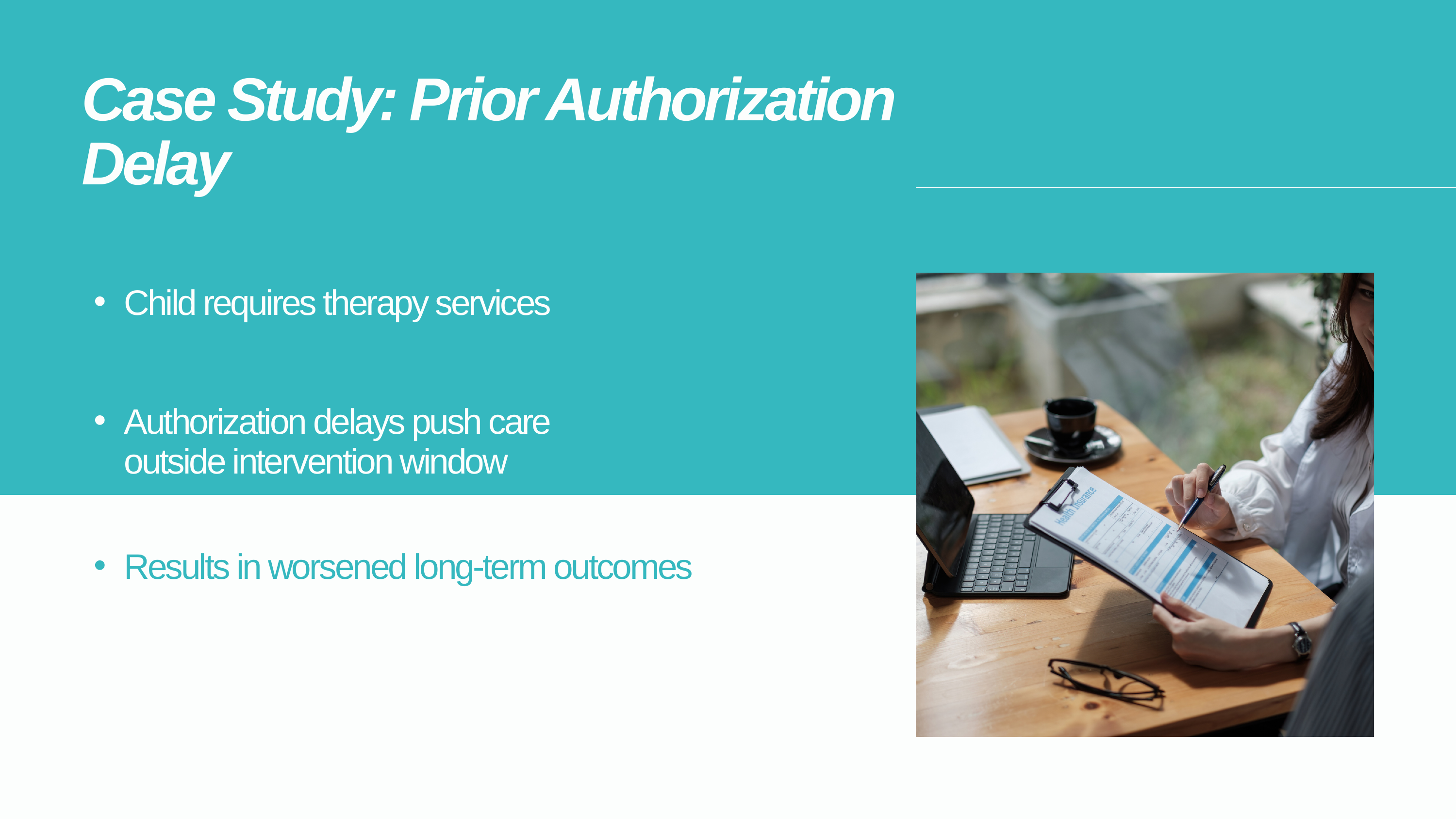

Case Study: Prior Authorization Delay

Child requires therapy services

Authorization delays push care outside intervention window

Results in worsened long-term outcomes